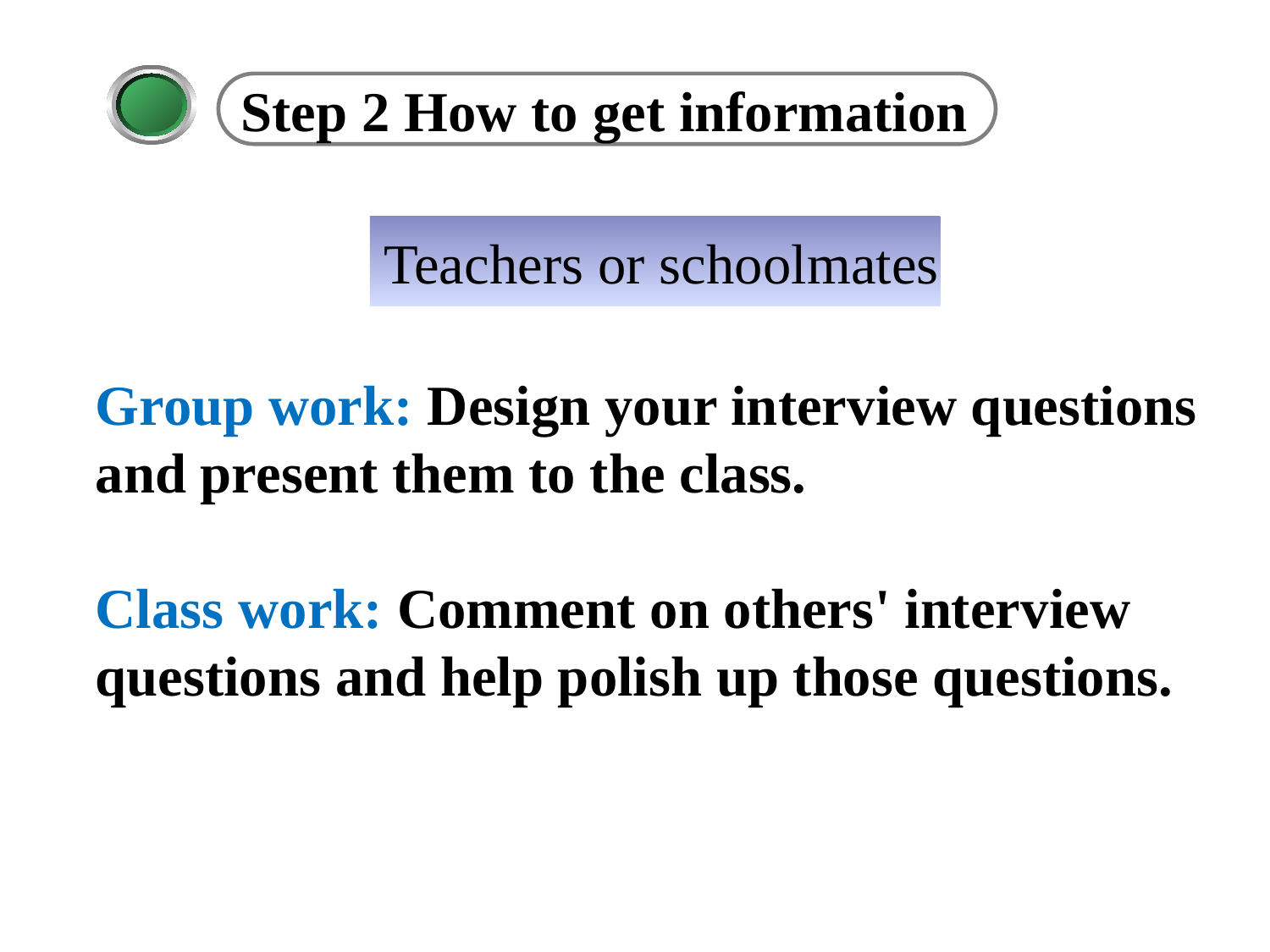

Step 2 How to get information

Teachers or schoolmates
Group work: Design your interview questions and present them to the class.

Class work: Comment on others' interview questions and help polish up those questions.